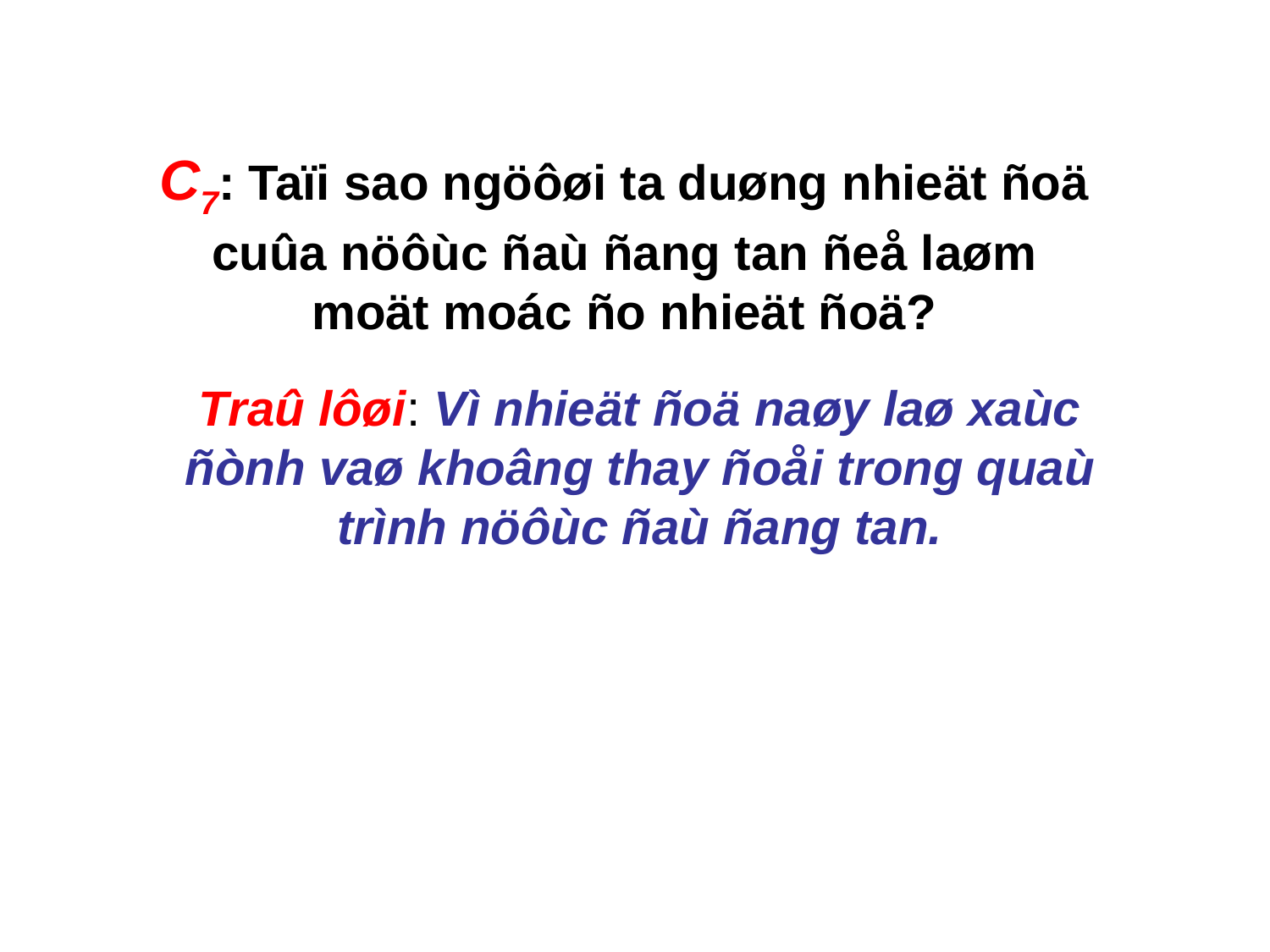

C7: Taïi sao ngöôøi ta duøng nhieät ñoä cuûa nöôùc ñaù ñang tan ñeå laøm moät moác ño nhieät ñoä?
Traû lôøi: Vì nhieät ñoä naøy laø xaùc ñònh vaø khoâng thay ñoåi trong quaù trình nöôùc ñaù ñang tan.